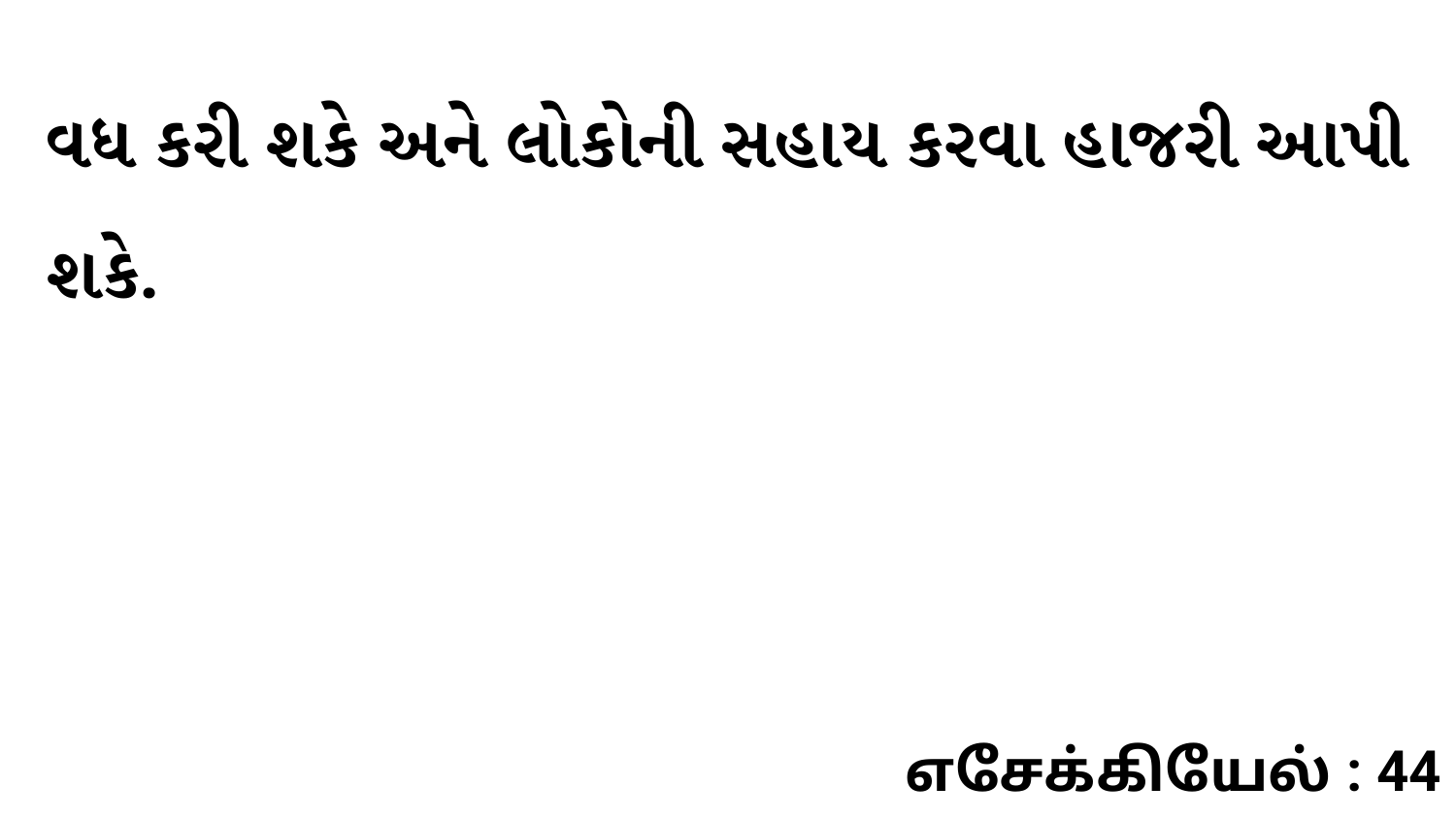

વધ કરી શકે અને લોકોની સહાય કરવા હાજરી આપી શકે.
எசேக்கியேல் : 44